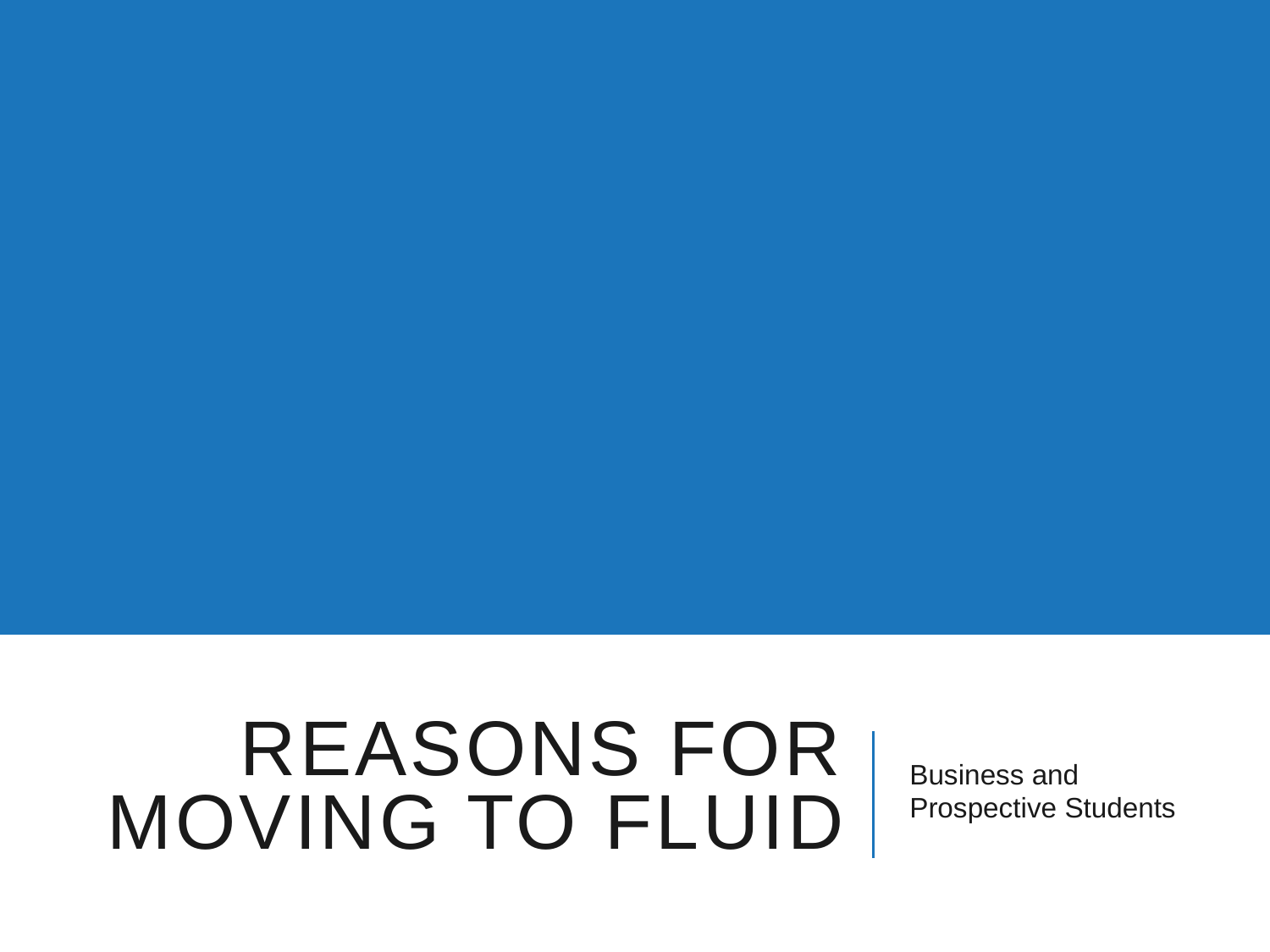

# Reasons for moving to Fluid
Business and Prospective Students